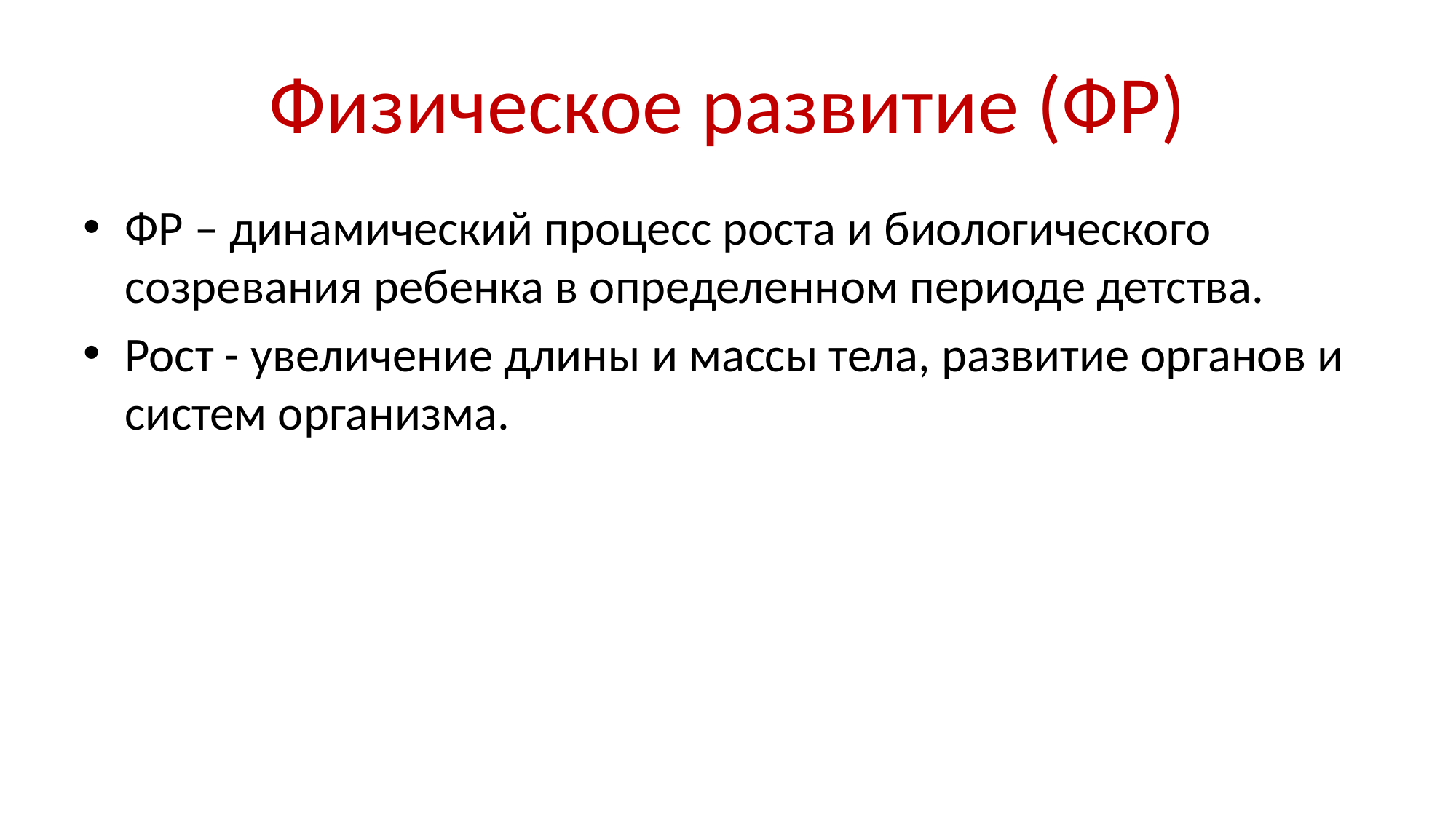

# Физическое развитие (ФР)
ФР – динамический процесс роста и биологического созревания ребенка в определенном периоде детства.
Рост - увеличение длины и массы тела, развитие органов и систем организма.